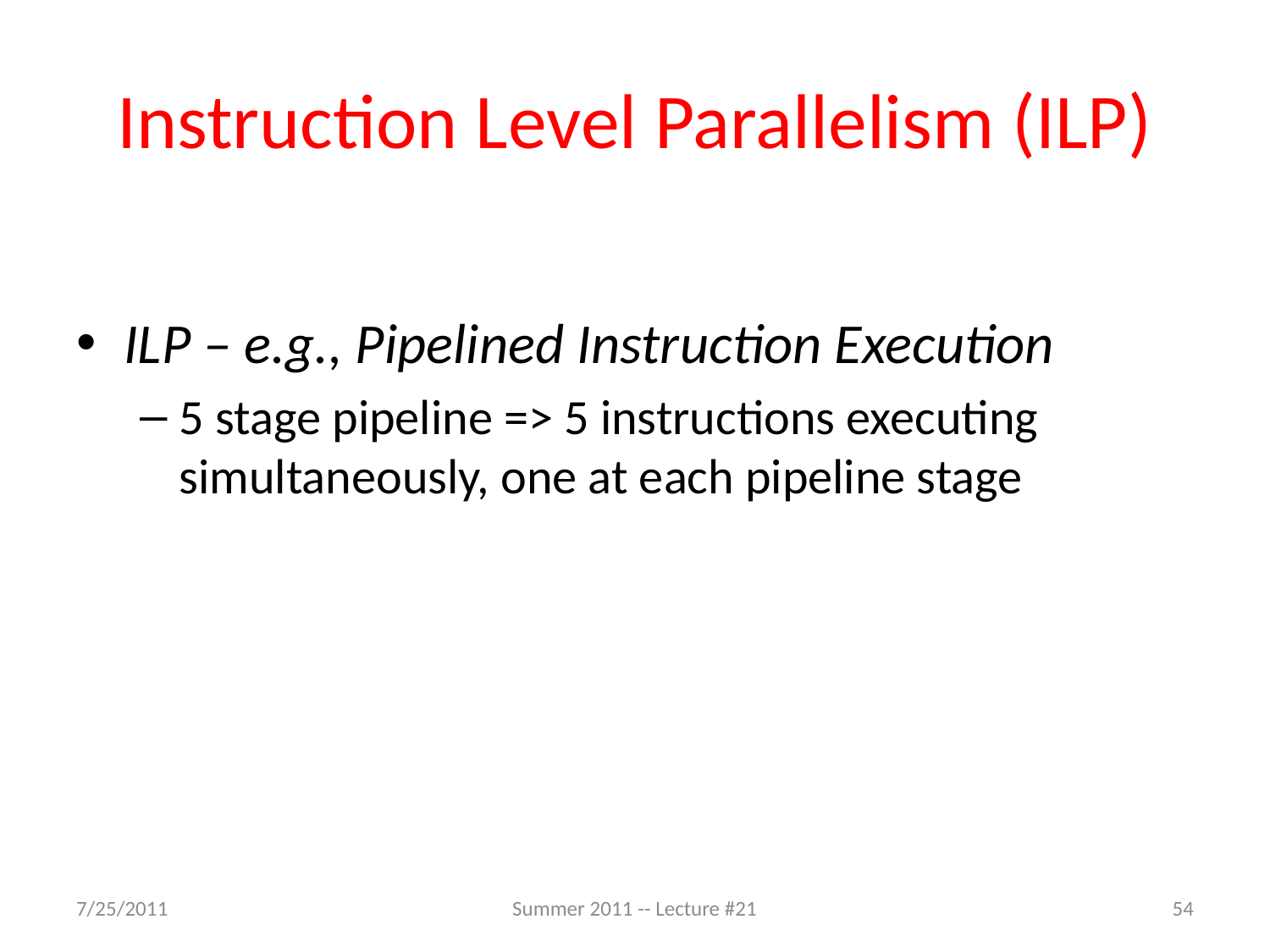

# Instruction Level Parallelism (ILP)

ILP – e.g., Pipelined Instruction Execution
5 stage pipeline => 5 instructions executing simultaneously, one at each pipeline stage
7/25/2011
Summer 2011 -- Lecture #21
54